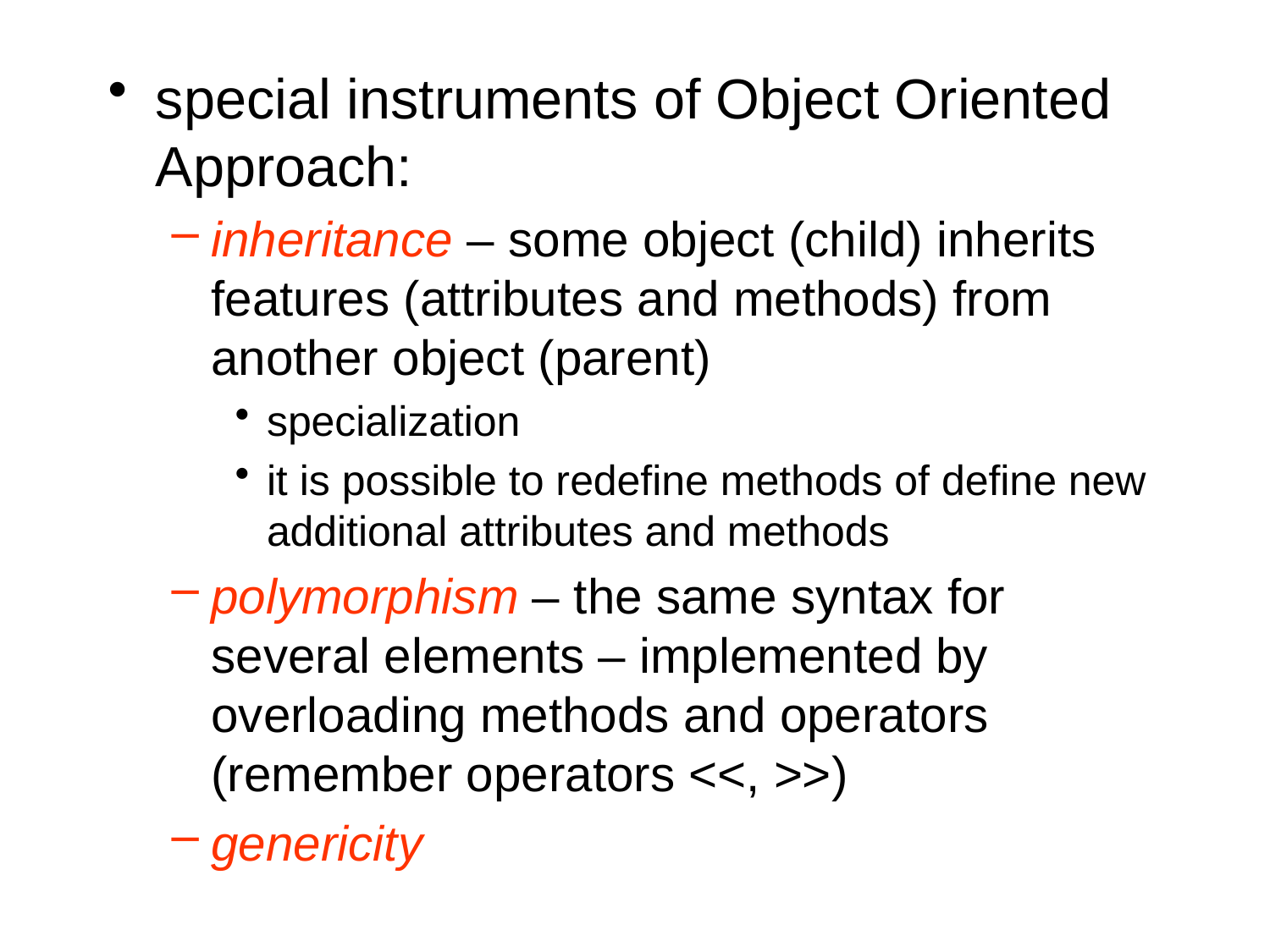

special instruments of Object Oriented Approach:
inheritance – some object (child) inherits features (attributes and methods) from another object (parent)
specialization
it is possible to redefine methods of define new additional attributes and methods
polymorphism – the same syntax for several elements – implemented by overloading methods and operators (remember operators <<, >>)
genericity